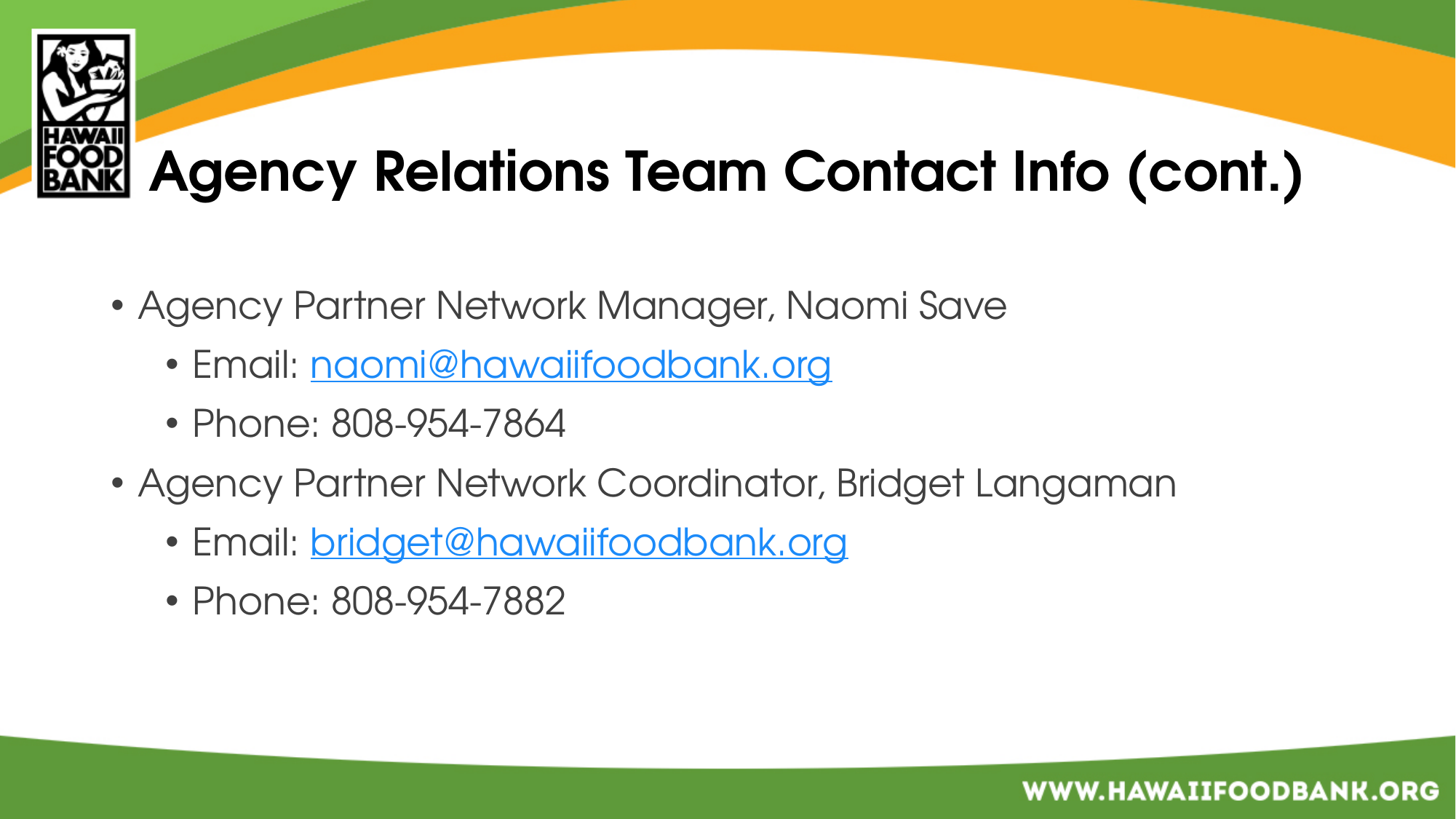

# Agency Relations Team Contact Info (cont.)
Agency Partner Network Manager, Naomi Save
Email: naomi@hawaiifoodbank.org
Phone: 808-954-7864
Agency Partner Network Coordinator, Bridget Langaman
Email: bridget@hawaiifoodbank.org
Phone: 808-954-7882